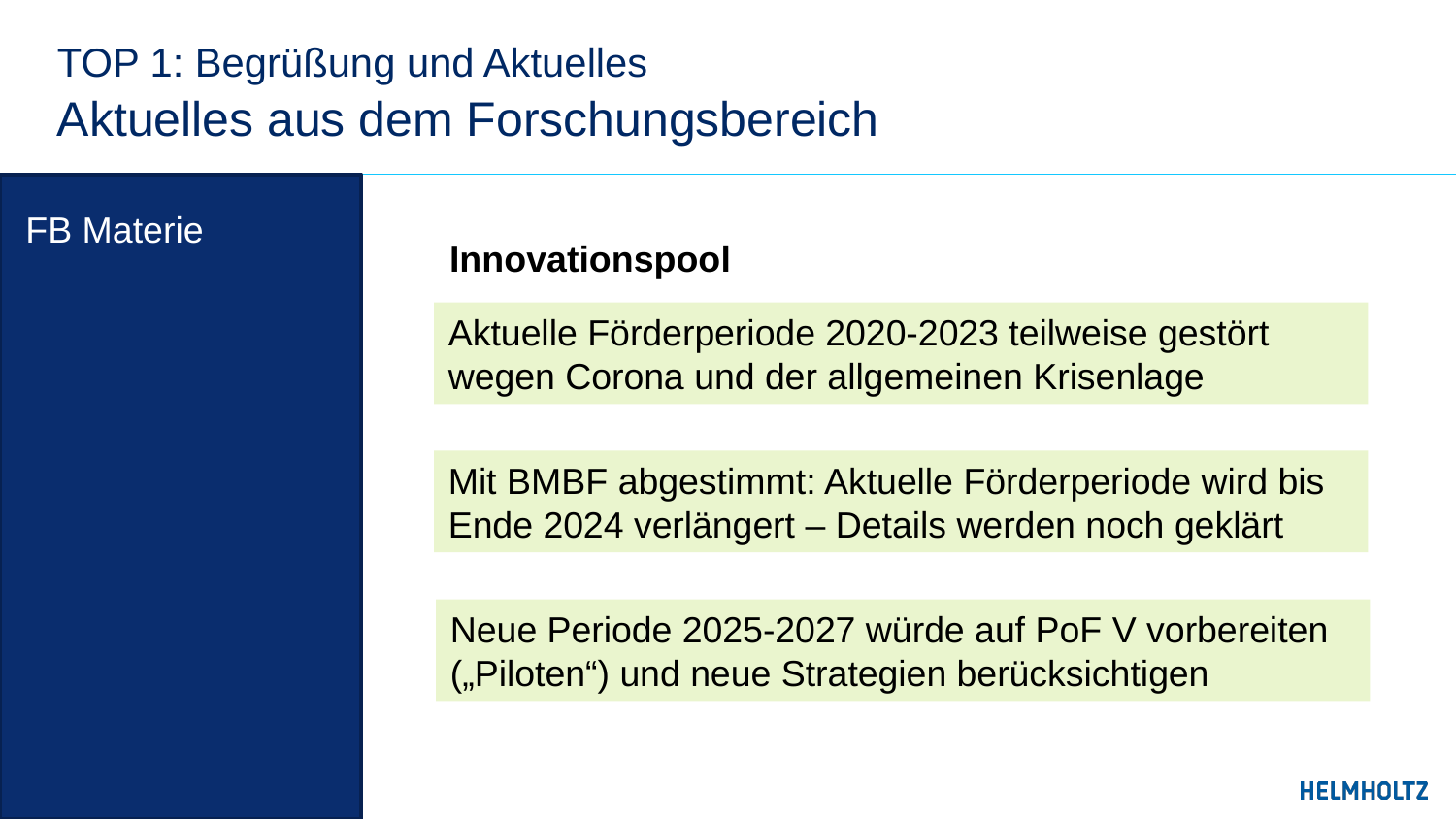

# TOP 1: Begrüßung und Aktuelles
Aktuelles aus dem Forschungsbereich

FB Materie
Innovationspool
Aktuelle Förderperiode 2020-2023 teilweise gestört wegen Corona und der allgemeinen Krisenlage
Mit BMBF abgestimmt: Aktuelle Förderperiode wird bis Ende 2024 verlängert – Details werden noch geklärt
Neue Periode 2025-2027 würde auf PoF V vorbereiten („Piloten“) und neue Strategien berücksichtigen